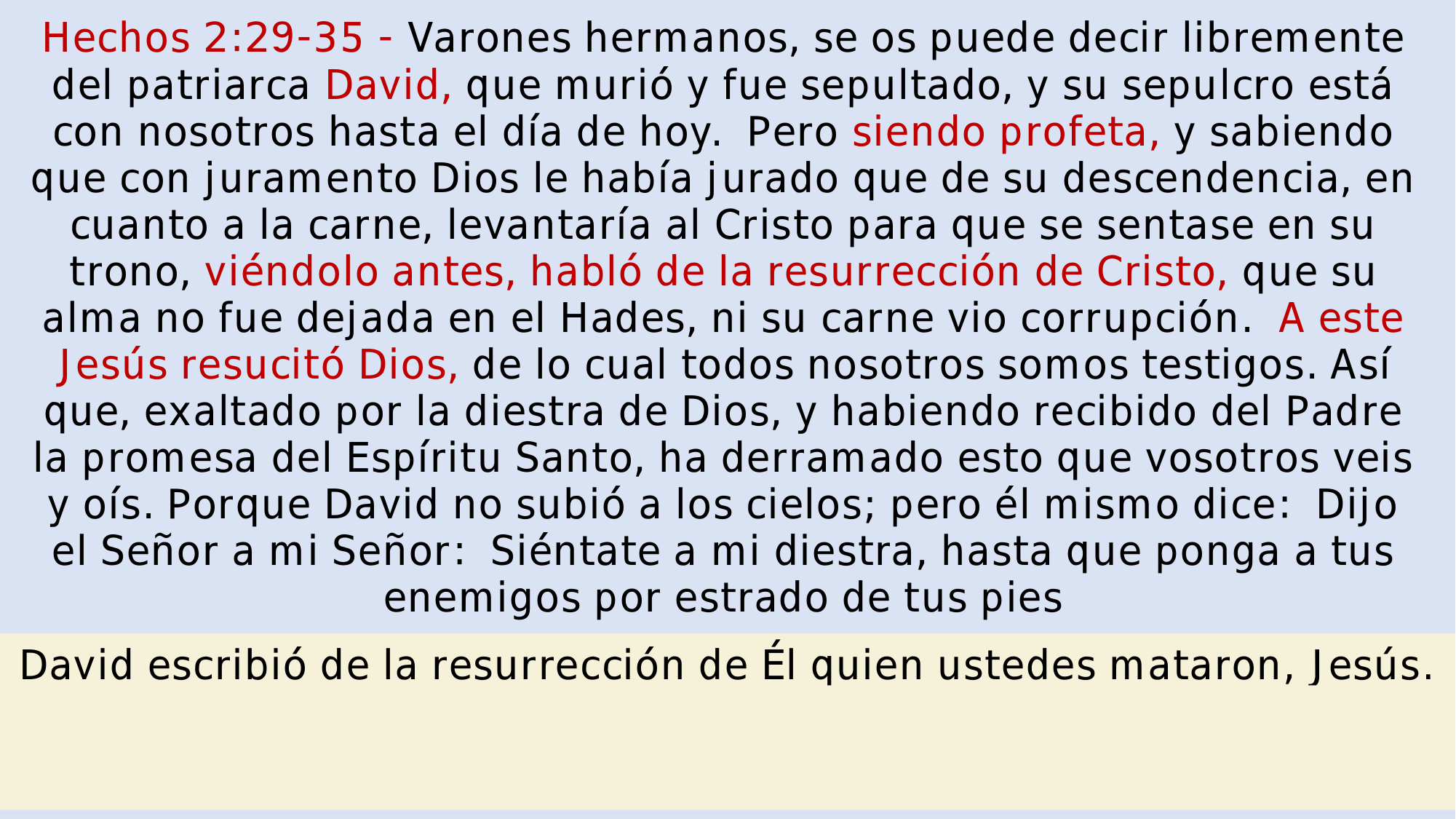

Hechos 2:29-35 - Varones hermanos, se os puede decir libremente del patriarca David, que murió y fue sepultado, y su sepulcro está con nosotros hasta el día de hoy.  Pero siendo profeta, y sabiendo que con juramento Dios le había jurado que de su descendencia, en cuanto a la carne, levantaría al Cristo para que se sentase en su trono, viéndolo antes, habló de la resurrección de Cristo, que su alma no fue dejada en el Hades, ni su carne vio corrupción.  A este Jesús resucitó Dios, de lo cual todos nosotros somos testigos. Así que, exaltado por la diestra de Dios, y habiendo recibido del Padre la promesa del Espíritu Santo, ha derramado esto que vosotros veis y oís. Porque David no subió a los cielos; pero él mismo dice:  Dijo el Señor a mi Señor:  Siéntate a mi diestra, hasta que ponga a tus enemigos por estrado de tus pies
David escribió de la resurrección de Él quien ustedes mataron, Jesús.

Dios deshizo su pecado por resusitarle de entre los muertos.

Él subió y ahora gobierna sobre el trono de David en los cielos.